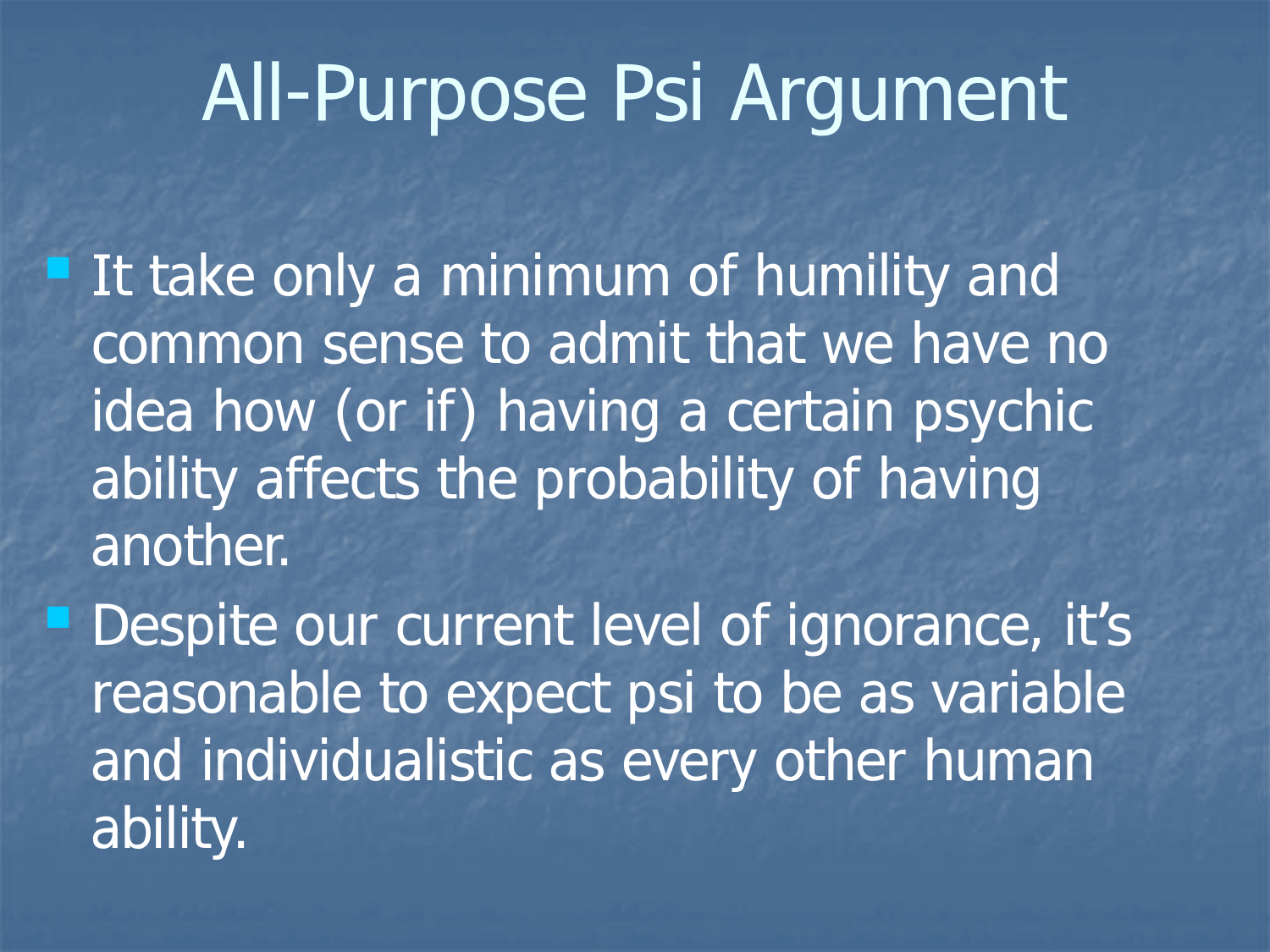

# All-Purpose Psi Argument
It take only a minimum of humility and common sense to admit that we have no idea how (or if) having a certain psychic ability affects the probability of having another.
Despite our current level of ignorance, it’s reasonable to expect psi to be as variable and individualistic as every other human ability.